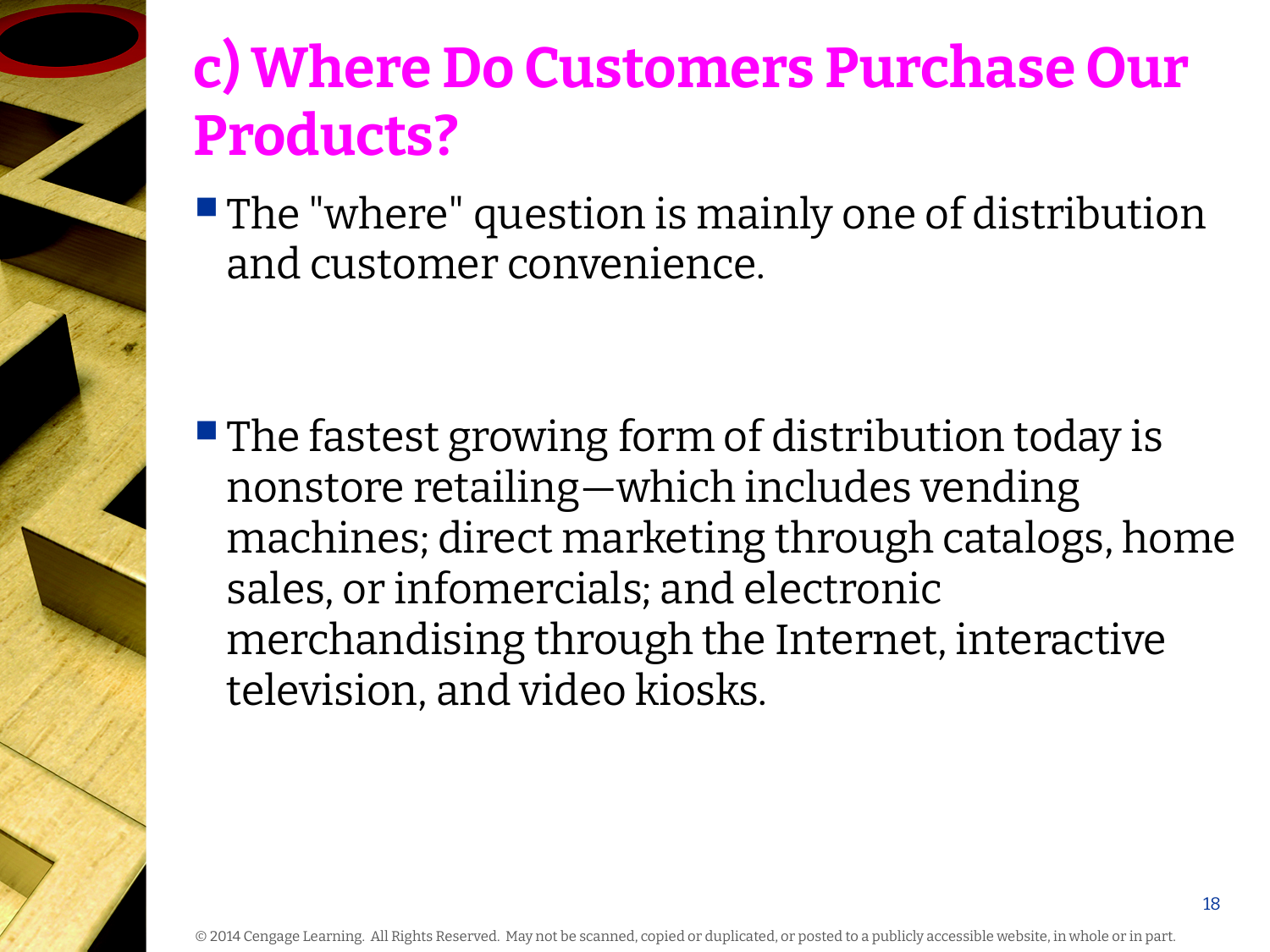

# c) Where Do Customers Purchase Our Products?
The "where" question is mainly one of distribution and customer convenience.

The fastest growing form of distribution today is nonstore retailing—which includes vending machines; direct marketing through catalogs, home sales, or infomercials; and electronic merchandising through the Internet, interactive television, and video kiosks.

18